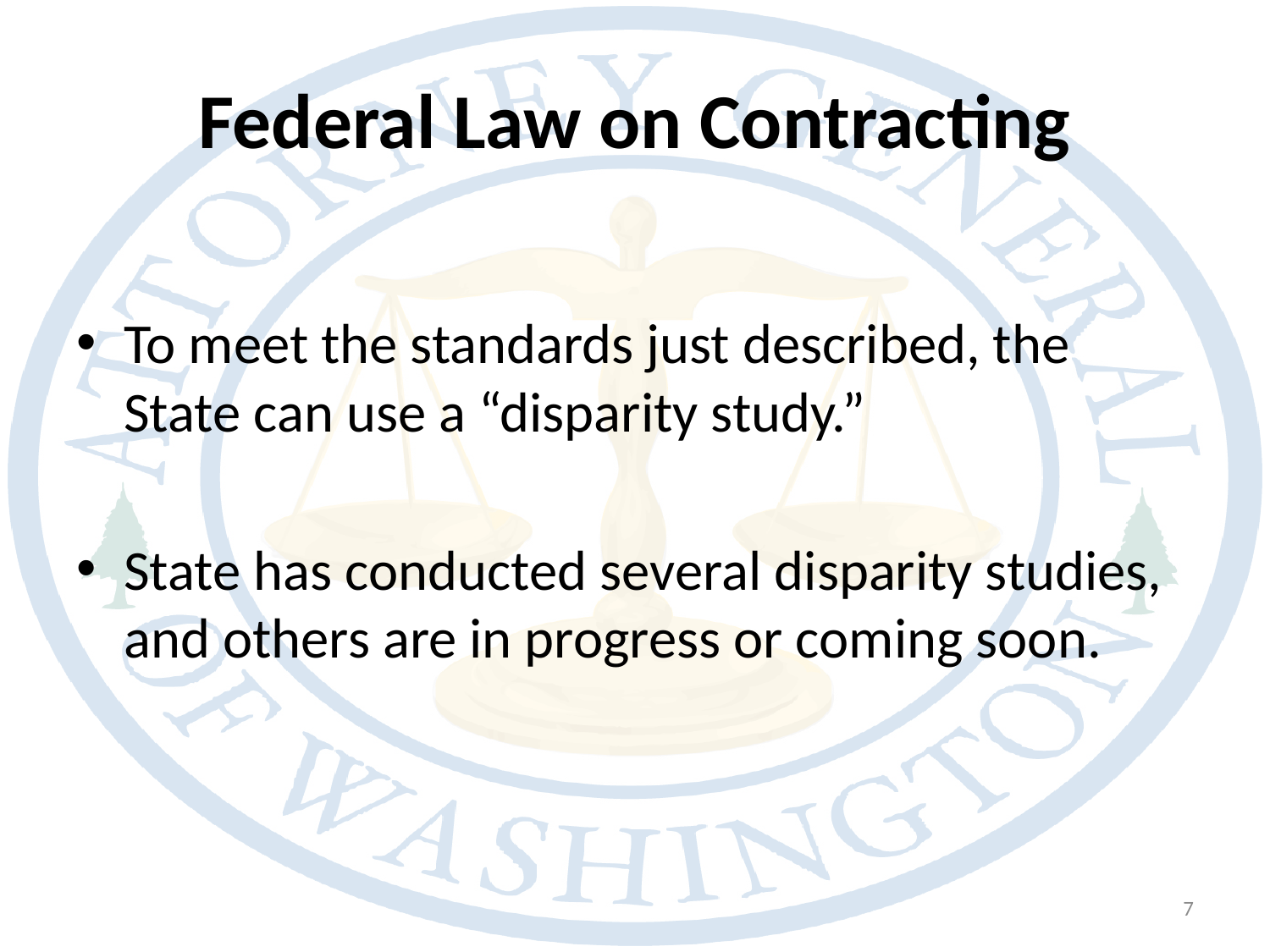

# Federal Law on Contracting

To meet the standards just described, the State can use a “disparity study.”

State has conducted several disparity studies, and others are in progress or coming soon.

7